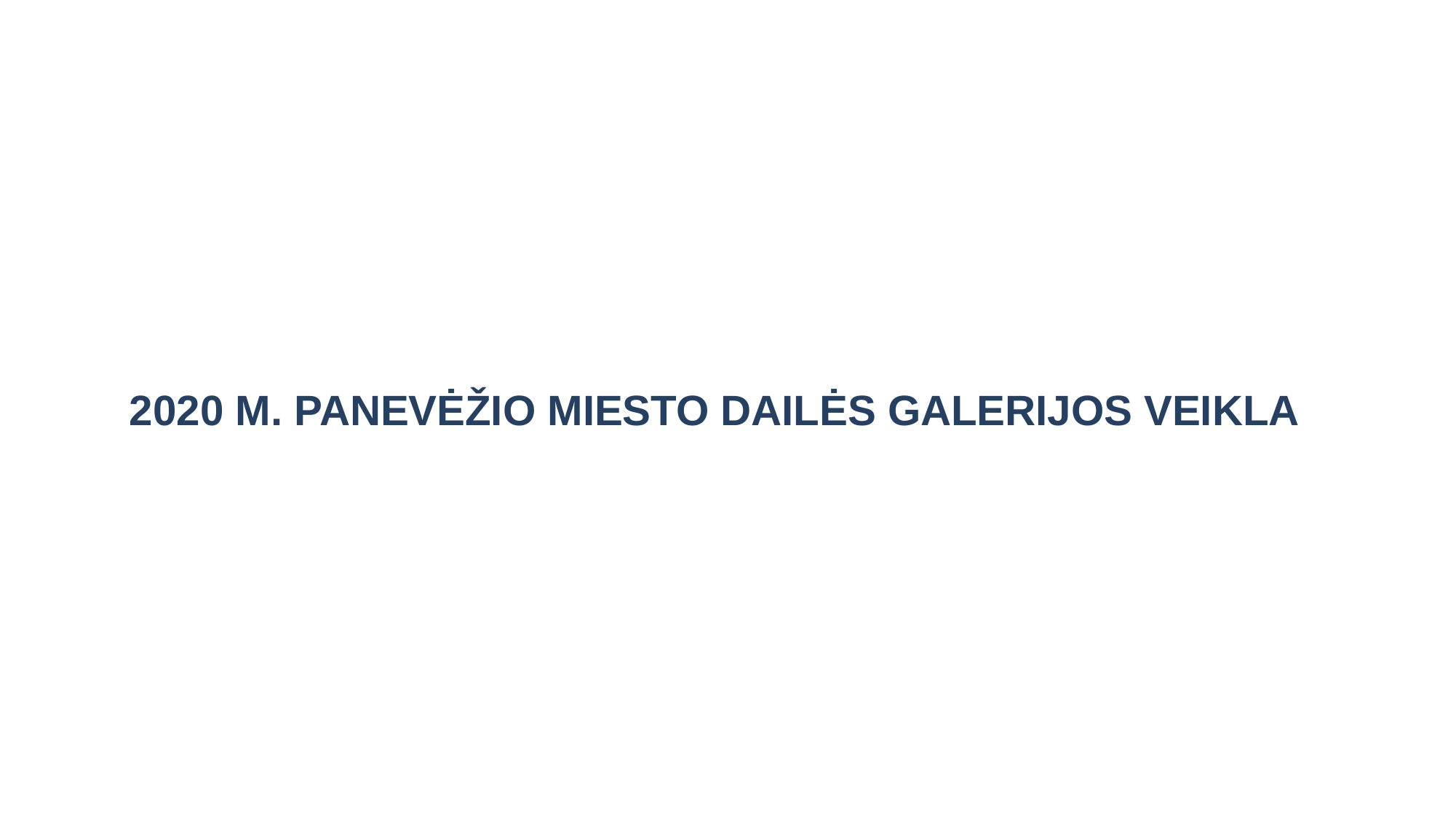

# 2020 M. PANEVĖŽIO MIESTO DAILĖS GALERIJOS VEIKLA